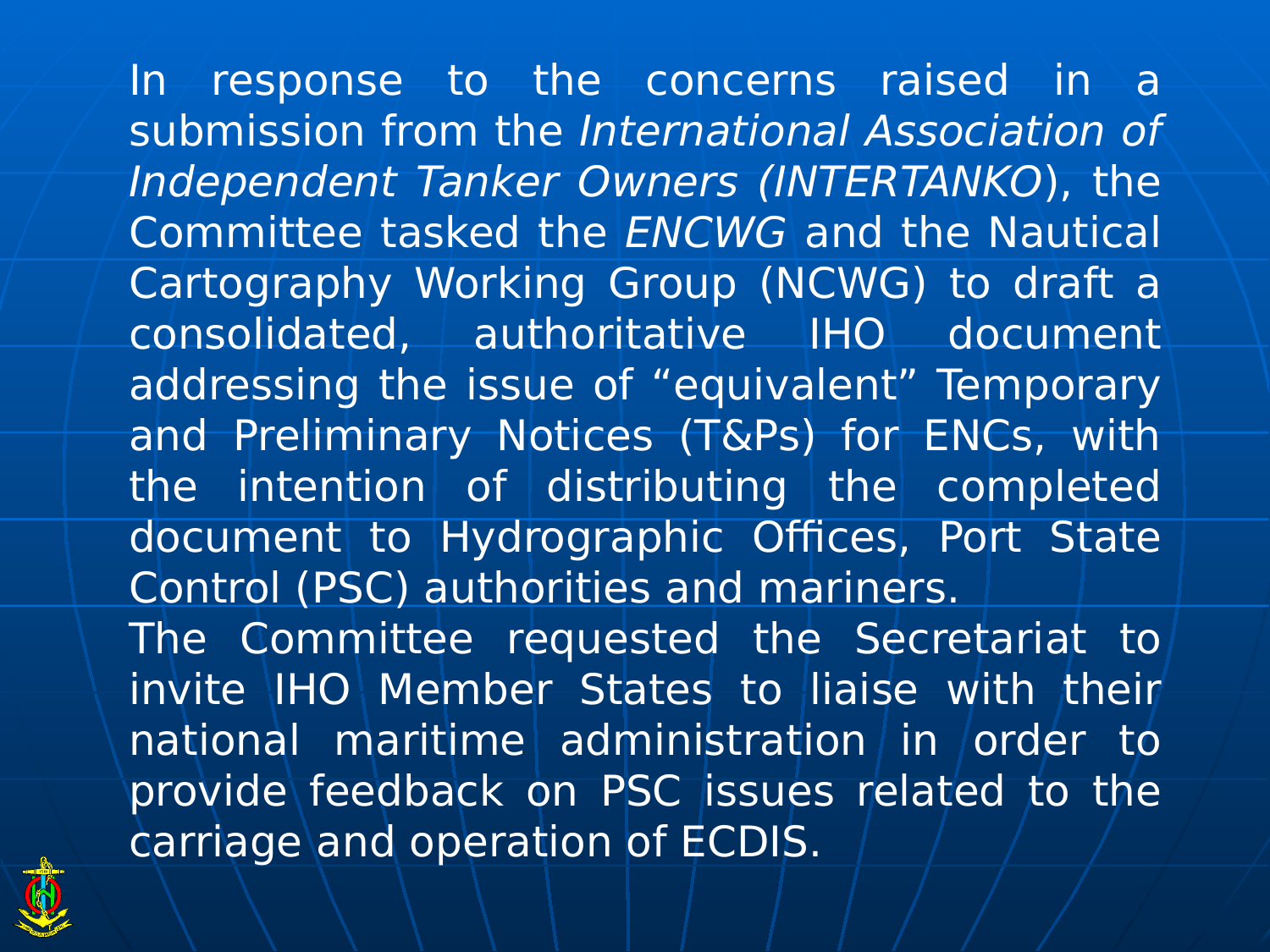

In response to the concerns raised in a submission from the International Association of Independent Tanker Owners (INTERTANKO), the Committee tasked the ENCWG and the Nautical Cartography Working Group (NCWG) to draft a consolidated, authoritative IHO document addressing the issue of “equivalent” Temporary and Preliminary Notices (T&Ps) for ENCs, with the intention of distributing the completed document to Hydrographic Offices, Port State Control (PSC) authorities and mariners.
The Committee requested the Secretariat to invite IHO Member States to liaise with their national maritime administration in order to provide feedback on PSC issues related to the carriage and operation of ECDIS.